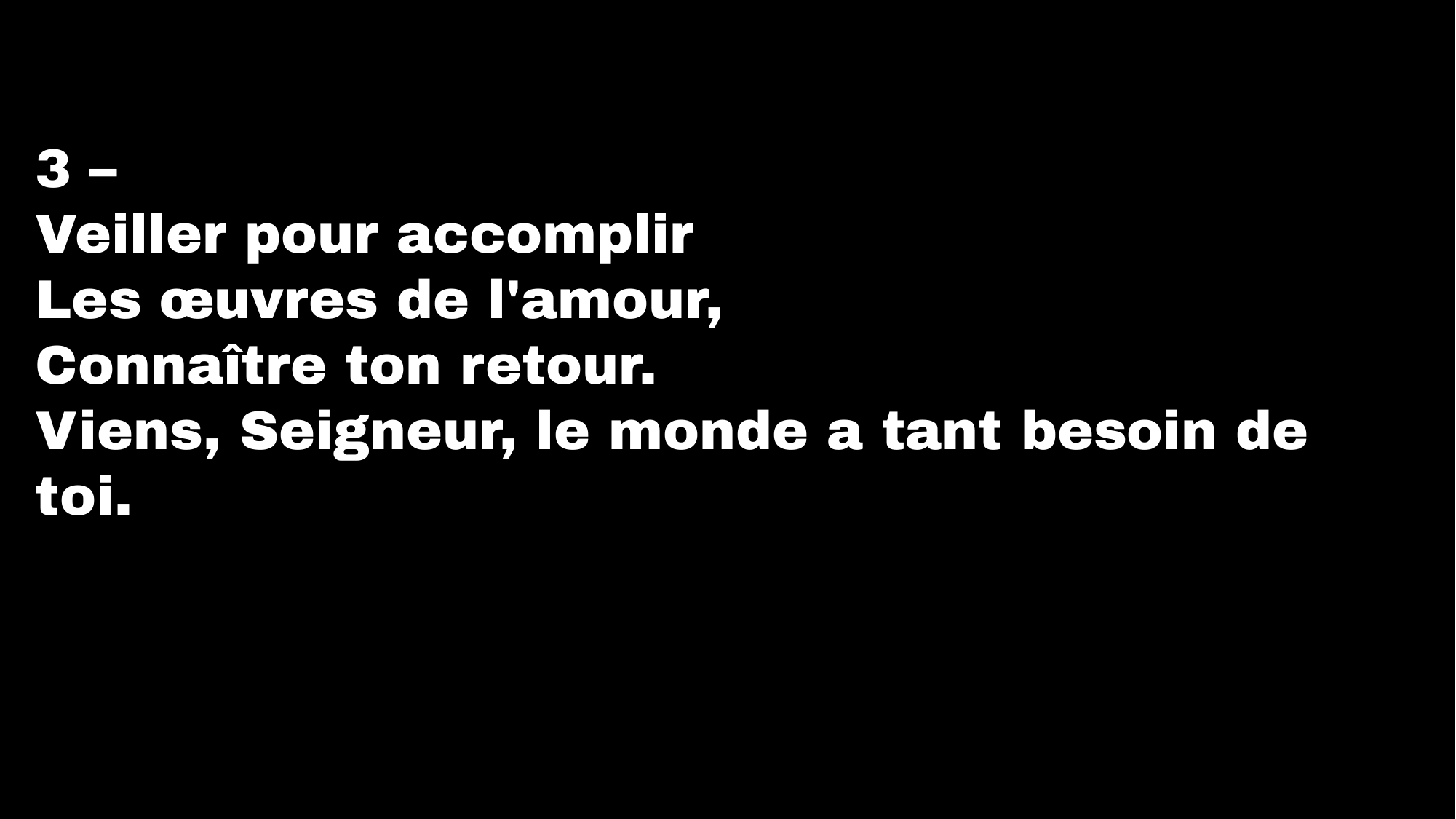

3 –
Veiller pour accomplir
Les œuvres de l'amour,
Connaître ton retour.
Viens, Seigneur, le monde a tant besoin de toi.